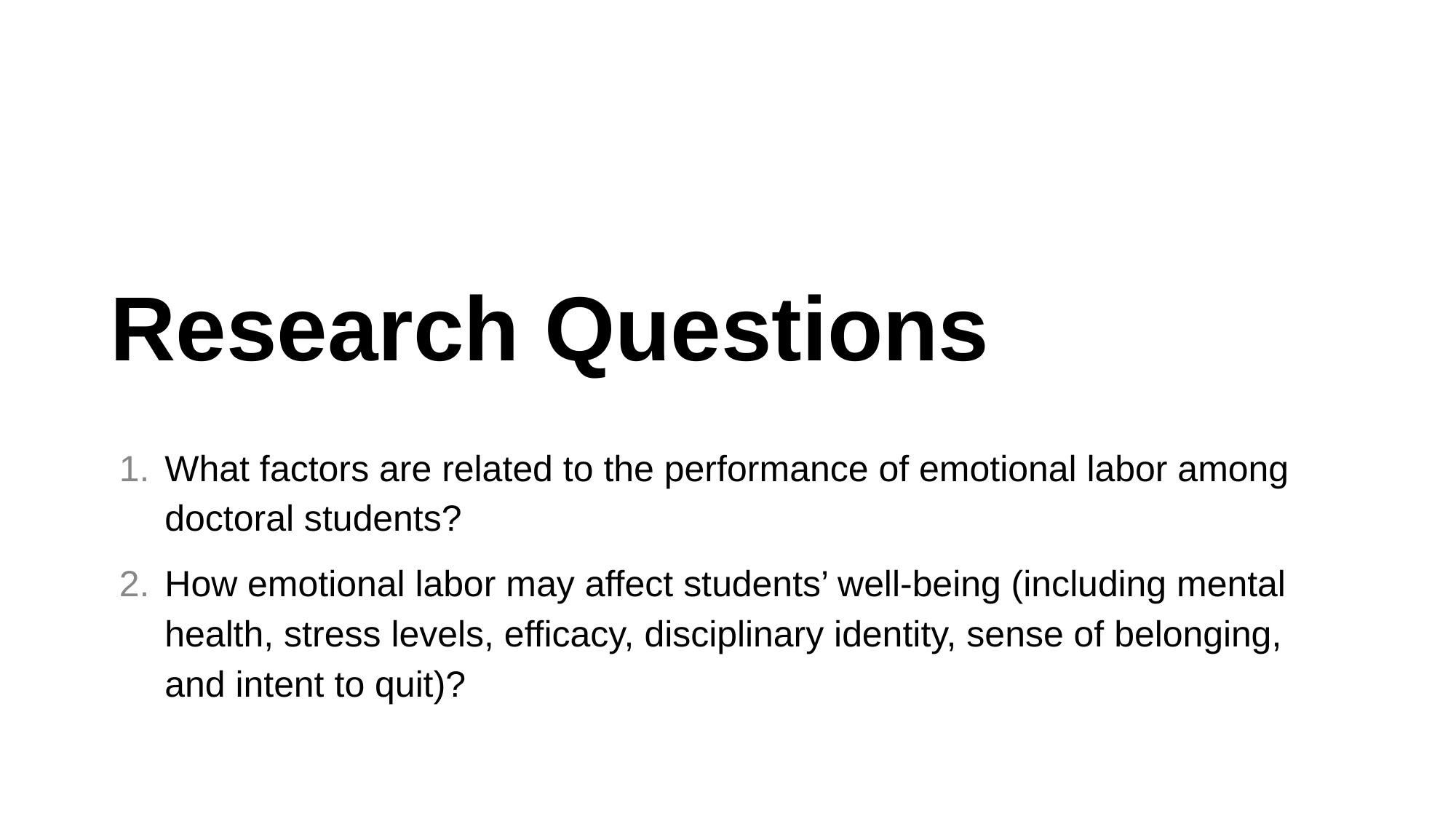

# Research Questions
What factors are related to the performance of emotional labor among doctoral students?
How emotional labor may affect students’ well-being (including mental health, stress levels, efficacy, disciplinary identity, sense of belonging, and intent to quit)?